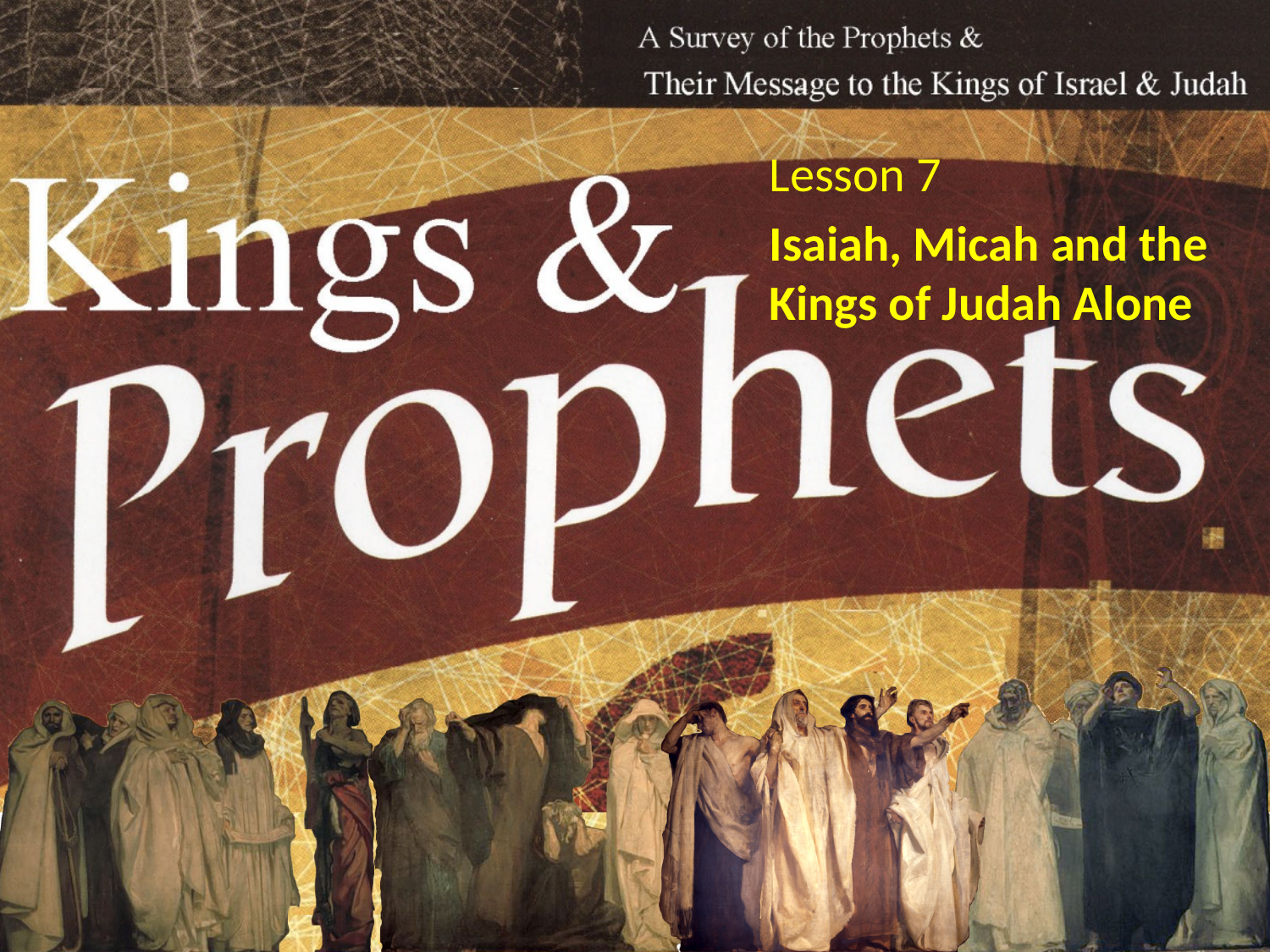

Lesson 7
Isaiah, Micah and the Kings of Judah Alone